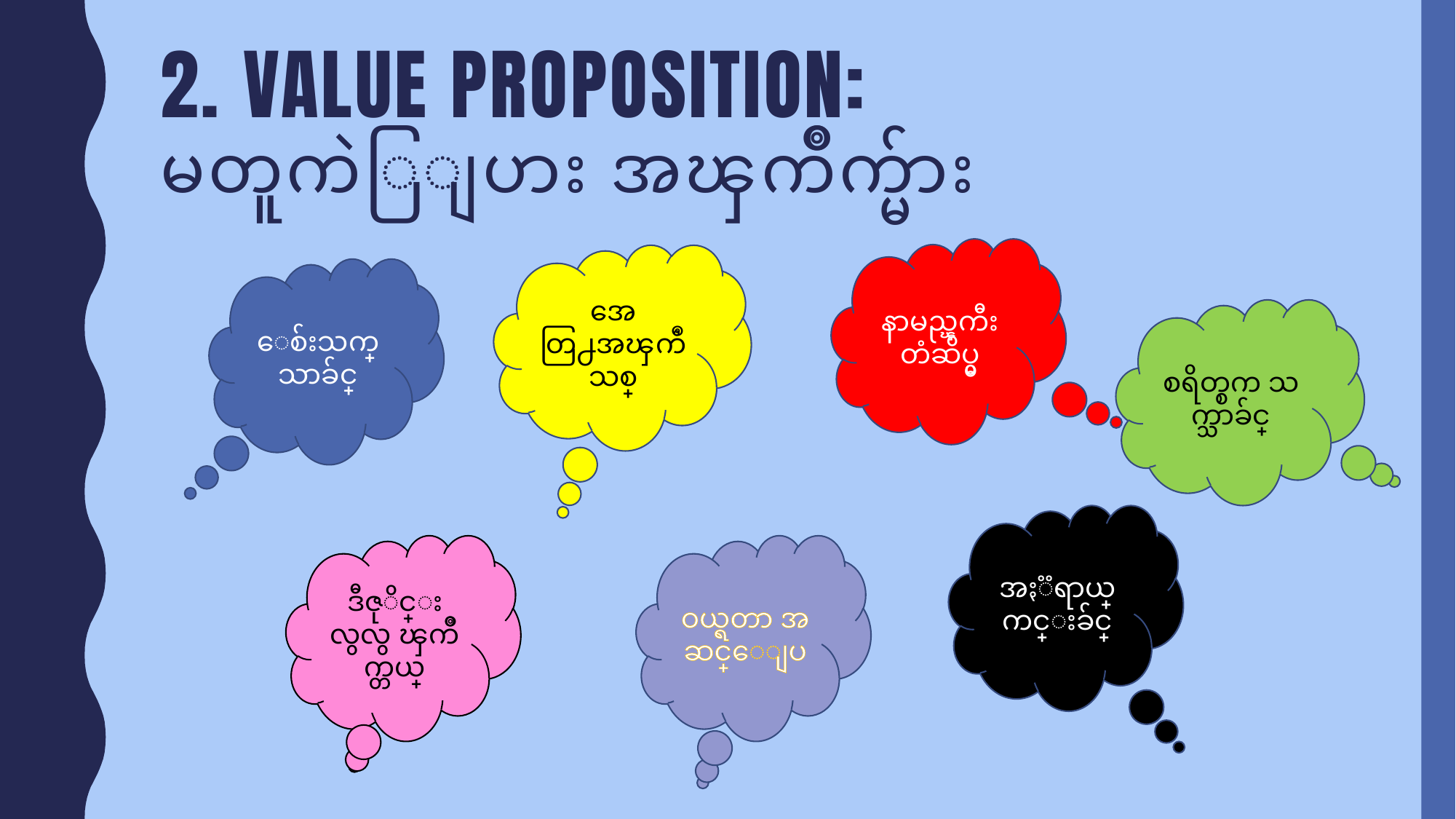

# 2. Value proposition: မတူကဲြျပား အၾကိဳက္မ်ား
နာမည္ၾကီးတံဆိပ္မွ
အေတြ႕အၾကဳံသစ္
ေစ်းသက္သာခ်င္
စရိတ္စက သက္သာခ်င္
အႏၱရာယ္ ကင္းခ်င္
ဒီဇုိင္းလွလွ ၾကိဳက္တယ္
ဝယ္ရတာ အဆင္ေျပ